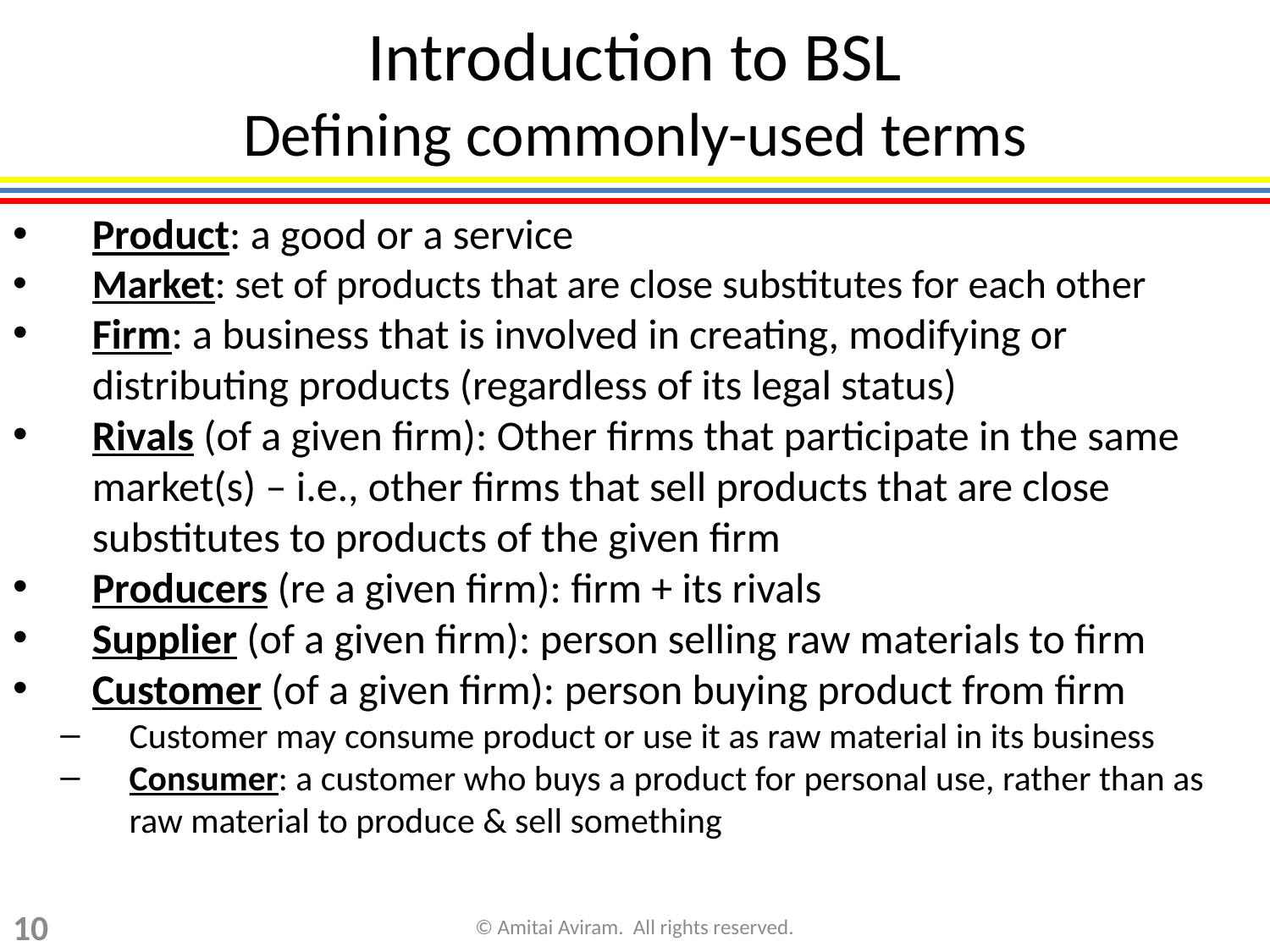

Introduction to BSL
Defining commonly-used terms
Product: a good or a service
Market: set of products that are close substitutes for each other
Firm: a business that is involved in creating, modifying or distributing products (regardless of its legal status)
Rivals (of a given firm): Other firms that participate in the same market(s) – i.e., other firms that sell products that are close substitutes to products of the given firm
Producers (re a given firm): firm + its rivals
Supplier (of a given firm): person selling raw materials to firm
Customer (of a given firm): person buying product from firm
Customer may consume product or use it as raw material in its business
Consumer: a customer who buys a product for personal use, rather than as raw material to produce & sell something
10
© Amitai Aviram.  All rights reserved.